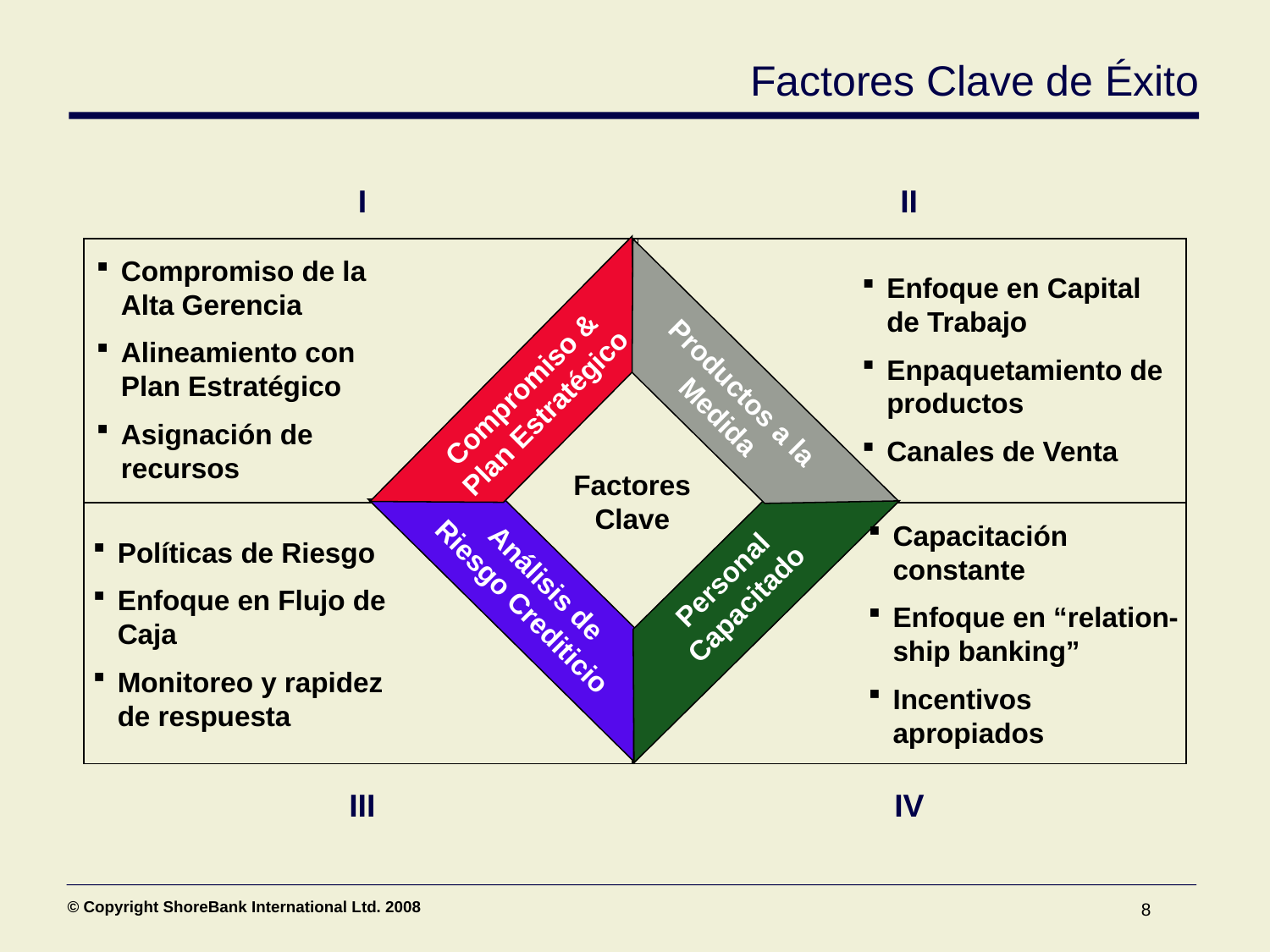

Factores Clave de Éxito
I
II

Compromiso de la Alta Gerencia
Alineamiento con Plan Estratégico
Asignación de recursos
Enfoque en Capital de Trabajo
Enpaquetamiento de productos
Canales de Venta

Compromiso & Plan Estratégico

Productos a la Medida
Factores Clave

Capacitación constante
Enfoque en “relation-ship banking”
Incentivos apropiados
Políticas de Riesgo
Enfoque en Flujo de Caja
Monitoreo y rapidez de respuesta

Personal Capacitado
Análisis de Riesgo Crediticio
III
IV